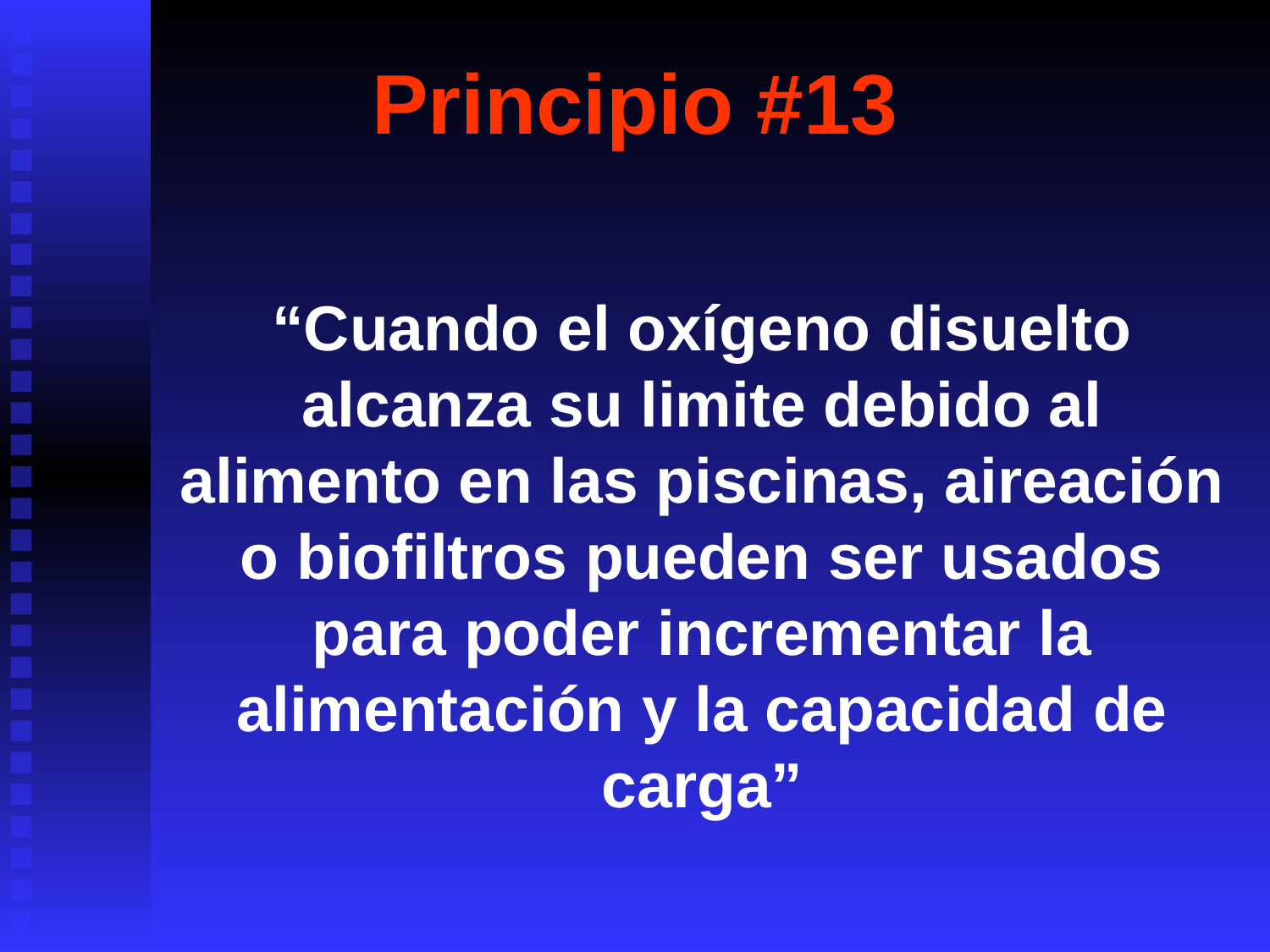

# Principio #13
“Cuando el oxígeno disuelto alcanza su limite debido al alimento en las piscinas, aireación o biofiltros pueden ser usados para poder incrementar la alimentación y la capacidad de carga”